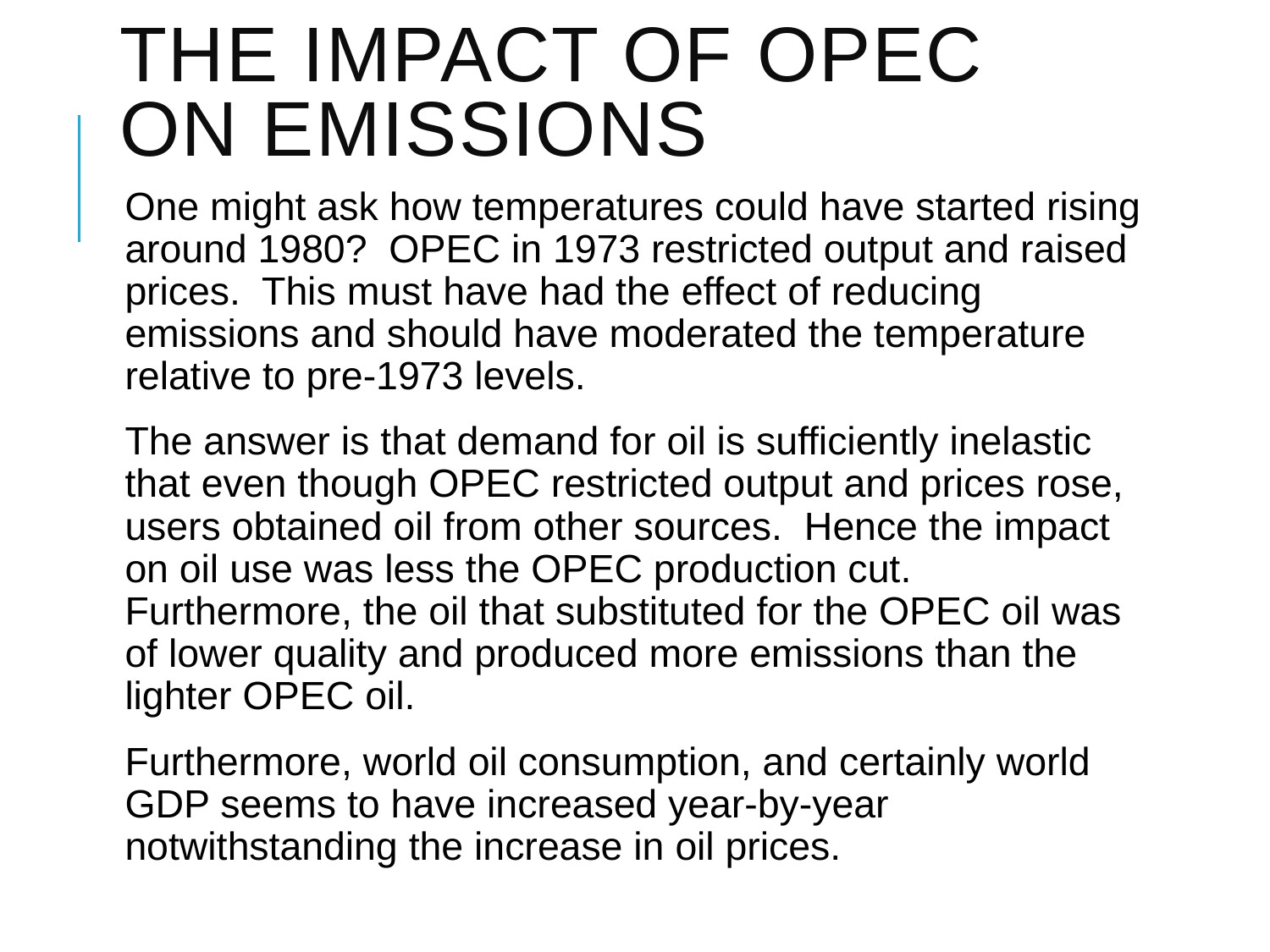

# The impact of OPEC on emissions
One might ask how temperatures could have started rising around 1980?  OPEC in 1973 restricted output and raised prices.  This must have had the effect of reducing emissions and should have moderated the temperature relative to pre-1973 levels.
The answer is that demand for oil is sufficiently inelastic that even though OPEC restricted output and prices rose, users obtained oil from other sources.  Hence the impact on oil use was less the OPEC production cut.  Furthermore, the oil that substituted for the OPEC oil was of lower quality and produced more emissions than the lighter OPEC oil.
Furthermore, world oil consumption, and certainly world GDP seems to have increased year-by-year notwithstanding the increase in oil prices.